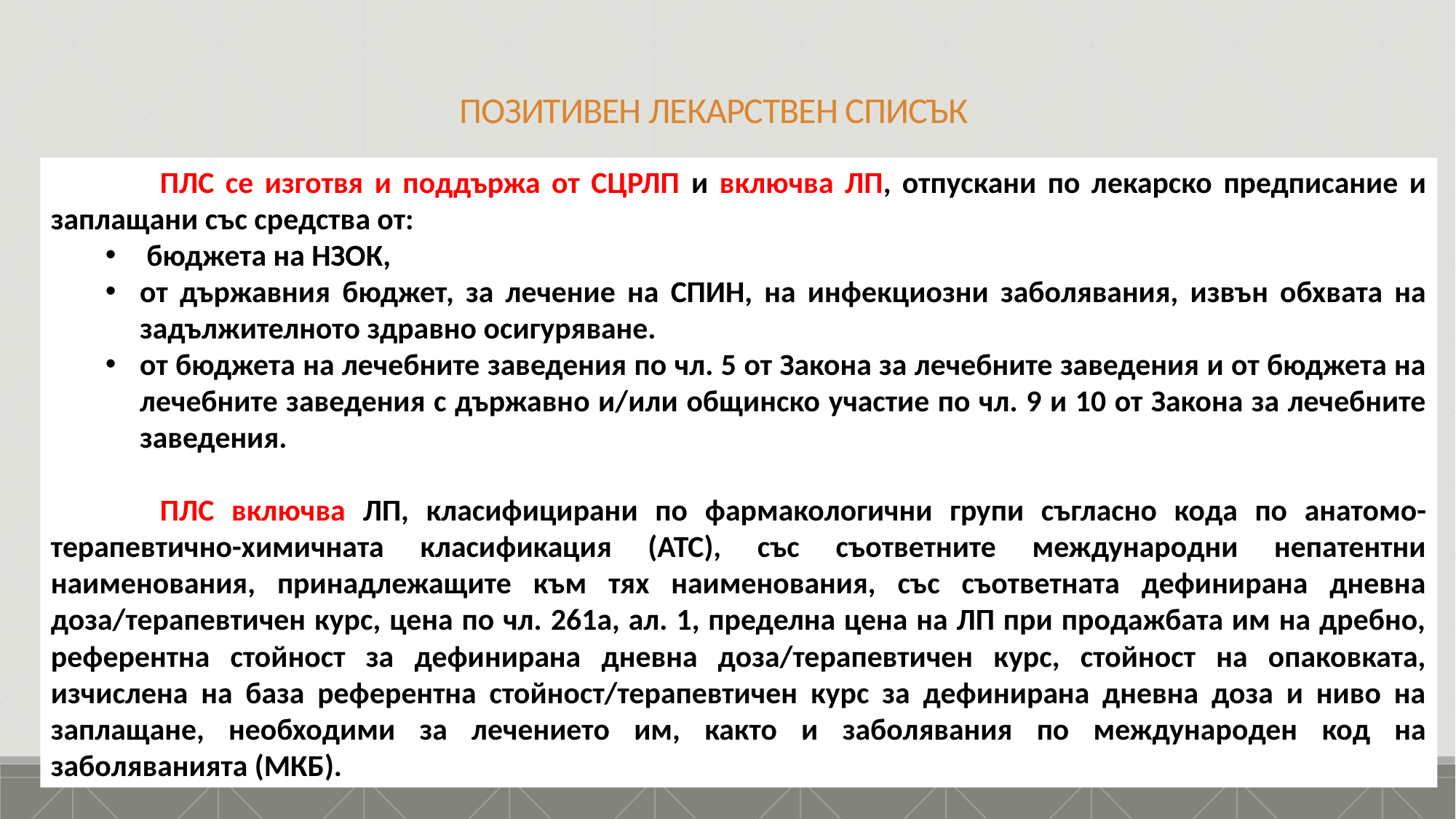

ПОЗИТИВЕН ЛЕКАРСТВЕН СПИСЪК
	ПЛС се изготвя и поддържа от СЦРЛП и включва ЛП, отпускани по лекарско предписание и заплащани със средства от:
бюджета на НЗОК,
от държавния бюджет, за лечение на СПИН, на инфекциозни заболявания, извън обхвата на задължителното здравно осигуряване.
от бюджета на лечебните заведения по чл. 5 от Закона за лечебните заведения и от бюджета на лечебните заведения с държавно и/или общинско участие по чл. 9 и 10 от Закона за лечебните заведения.

	ПЛС включва ЛП, класифицирани по фармакологични групи съгласно кода по анатомо-терапевтично-химичната класификация (АТС), със съответните международни непатентни наименования, принадлежащите към тях наименования, със съответната дефинирана дневна доза/терапевтичен курс, цена по чл. 261а, ал. 1, пределна цена на ЛП при продажбата им на дребно, референтна стойност за дефинирана дневна доза/терапевтичен курс, стойност на опаковката, изчислена на база референтна стойност/терапевтичен курс за дефинирана дневна доза и ниво на заплащане, необходими за лечението им, както и заболявания по международен код на заболяванията (МКБ).